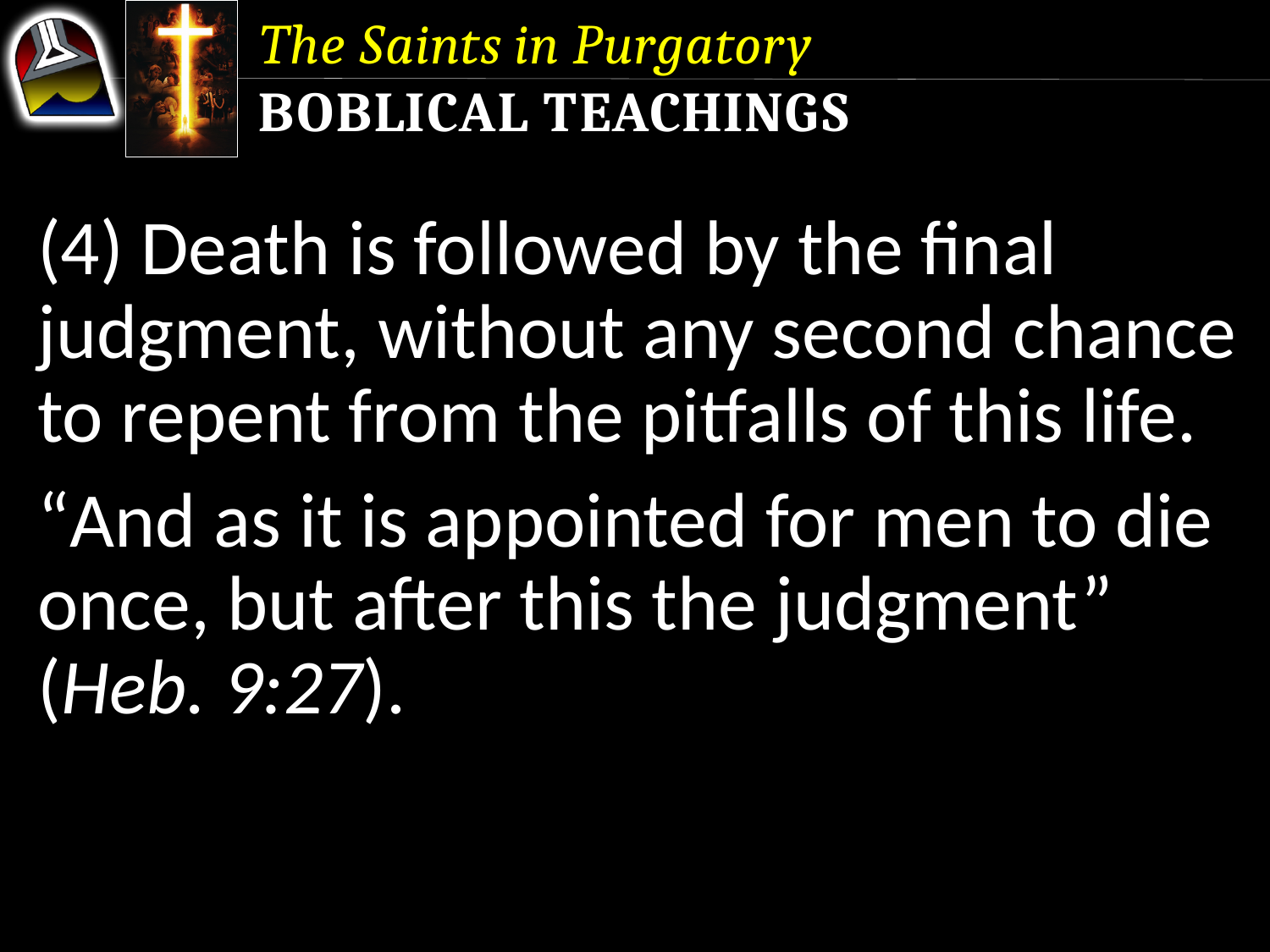

The Saints in Purgatory
Boblical Teachings
(4) Death is followed by the final judgment, without any second chance to repent from the pitfalls of this life.
“And as it is appointed for men to die once, but after this the judgment”
(Heb. 9:27).